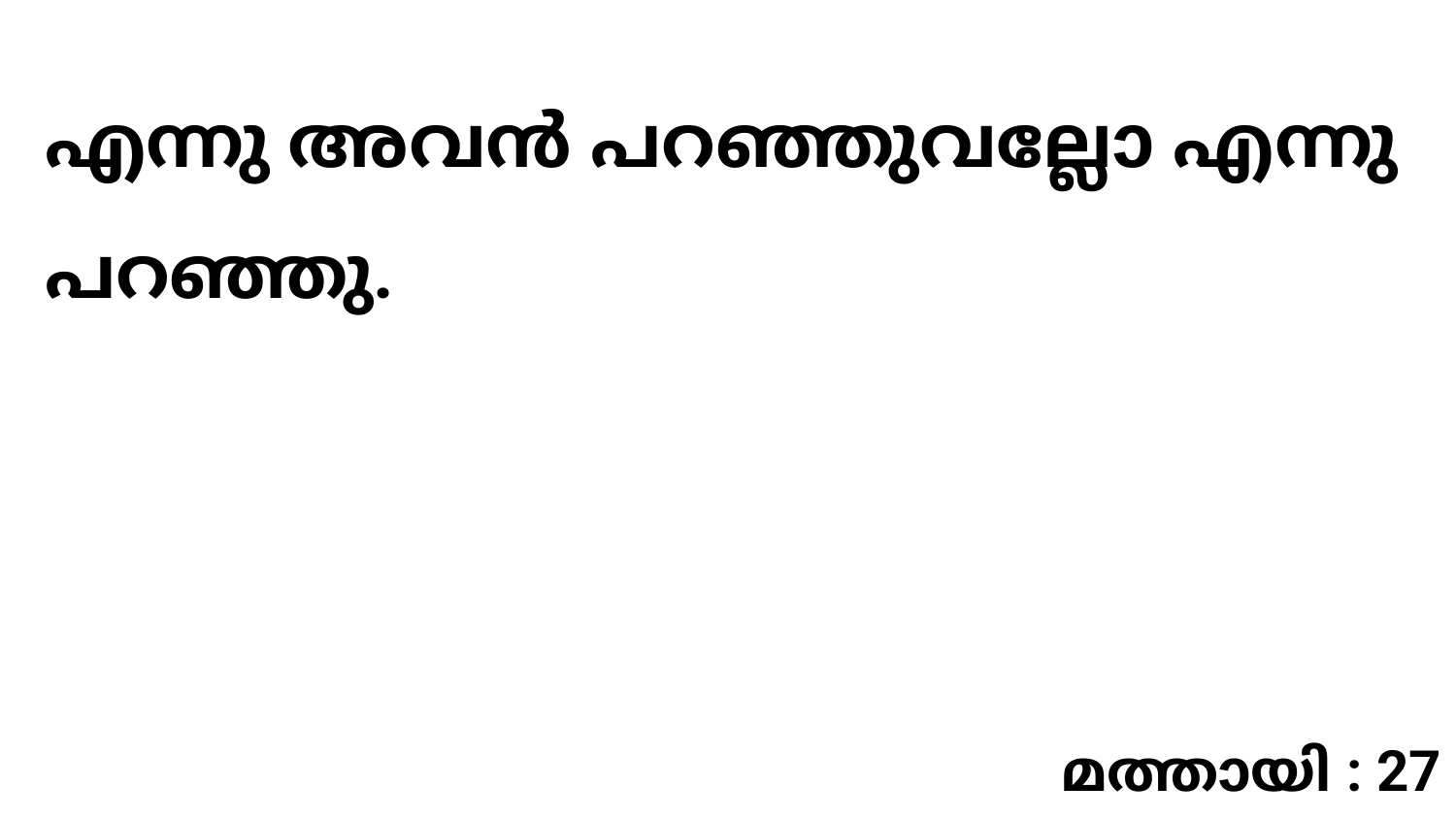

എന്നു അവൻ പറഞ്ഞുവല്ലോ എന്നു പറഞ്ഞു.
മത്തായി : 27